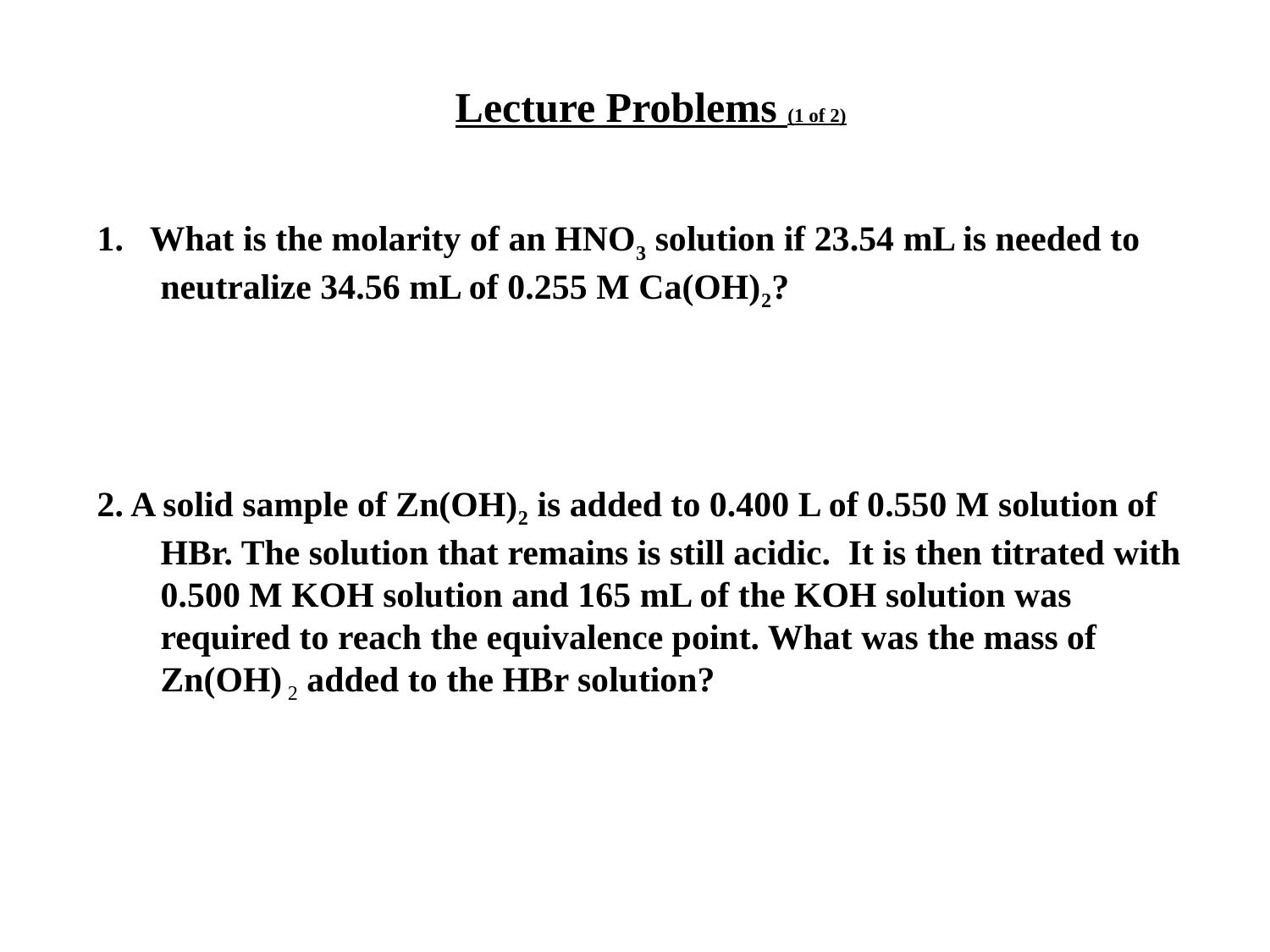

Lecture Problems (1 of 2)

1.   What is the molarity of an HNO3 solution if 23.54 mL is needed to neutralize 34.56 mL of 0.255 M Ca(OH)2?

2. A solid sample of Zn(OH)2 is added to 0.400 L of 0.550 M solution of HBr. The solution that remains is still acidic.  It is then titrated with 0.500 M KOH solution and 165 mL of the KOH solution was required to reach the equivalence point. What was the mass of Zn(OH) 2 added to the HBr solution?